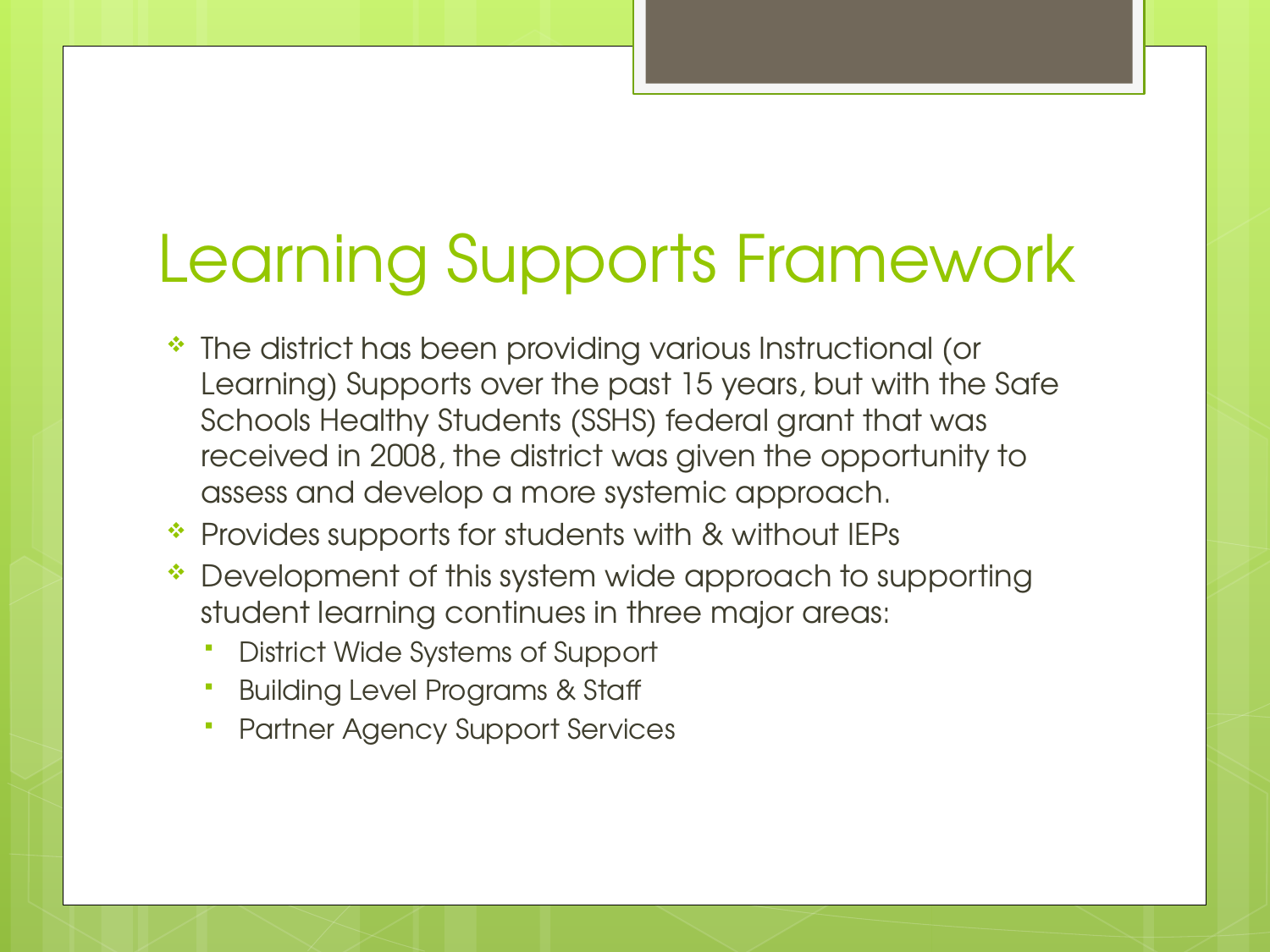

# Learning Supports Framework
The district has been providing various Instructional (or Learning) Supports over the past 15 years, but with the Safe Schools Healthy Students (SSHS) federal grant that was received in 2008, the district was given the opportunity to assess and develop a more systemic approach.
Provides supports for students with & without IEPs
Development of this system wide approach to supporting student learning continues in three major areas:
District Wide Systems of Support
Building Level Programs & Staff
Partner Agency Support Services